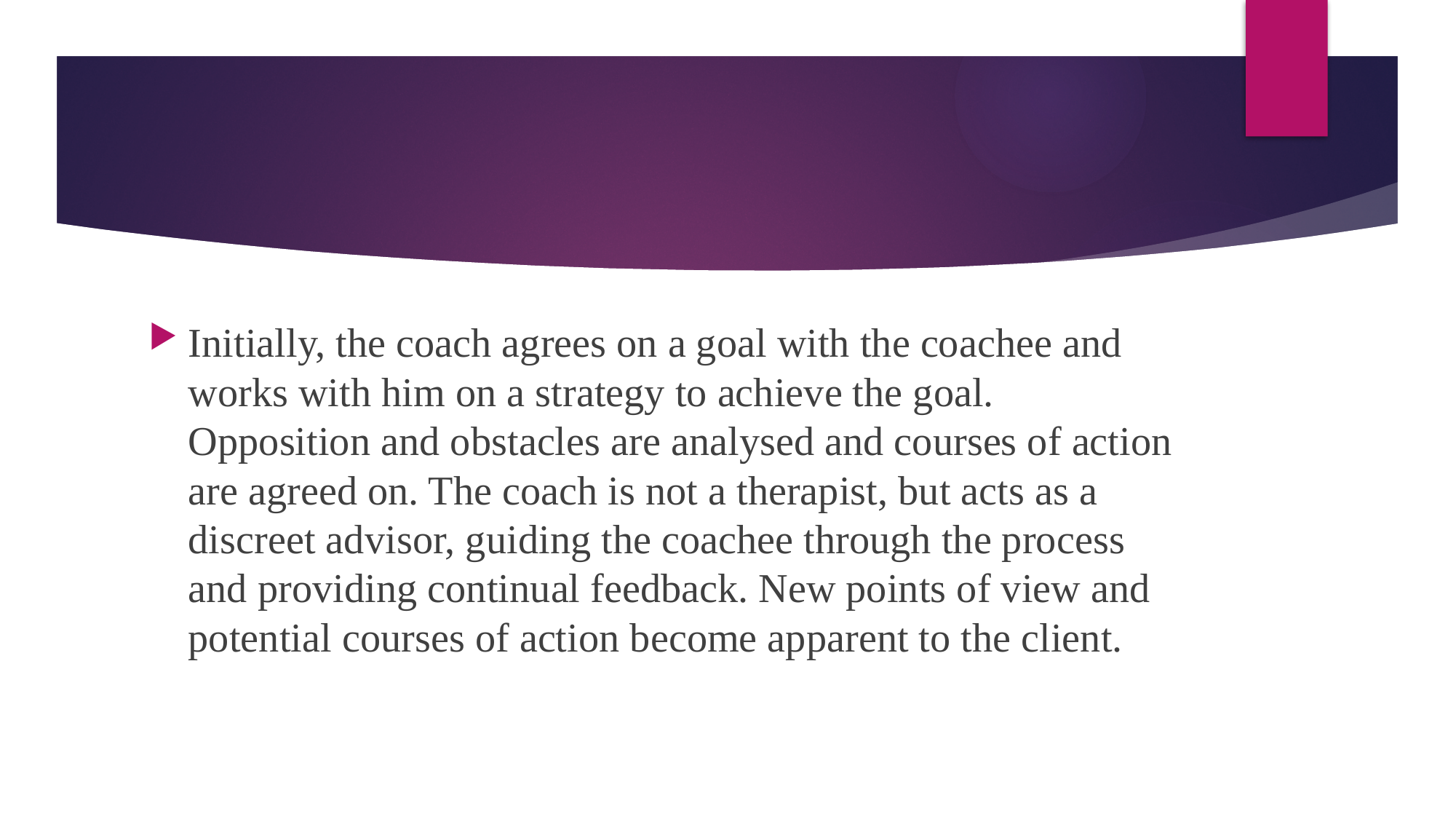

#
Initially, the coach agrees on a goal with the coachee and works with him on a strategy to achieve the goal. Opposition and obstacles are analysed and courses of action are agreed on. The coach is not a therapist, but acts as a discreet advisor, guiding the coachee through the process and providing continual feedback. New points of view and potential courses of action become apparent to the client.